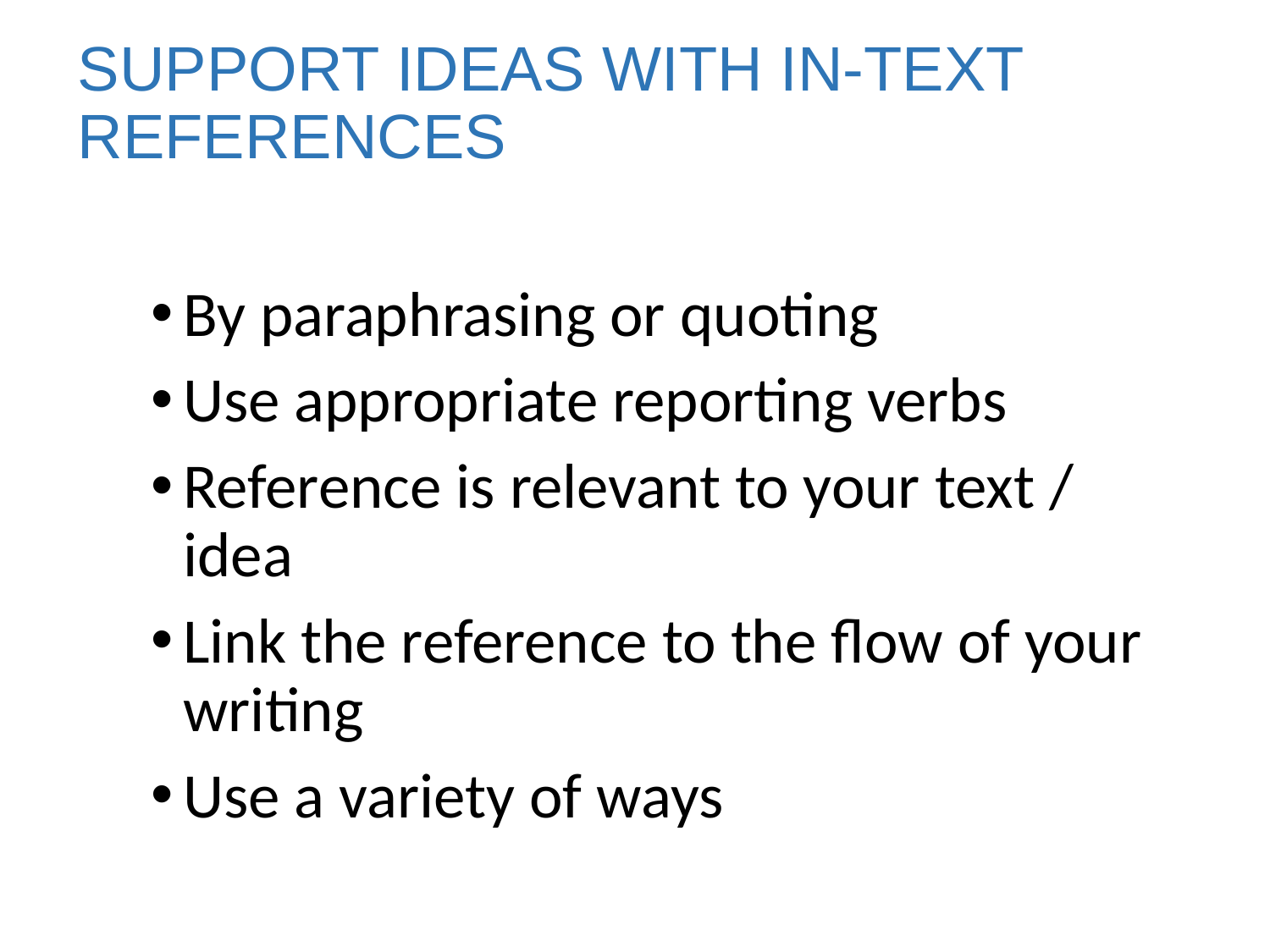

# SUPPORT IDEAS WITH IN-TEXT REFERENCES
By paraphrasing or quoting
Use appropriate reporting verbs
Reference is relevant to your text / idea
Link the reference to the flow of your writing
Use a variety of ways